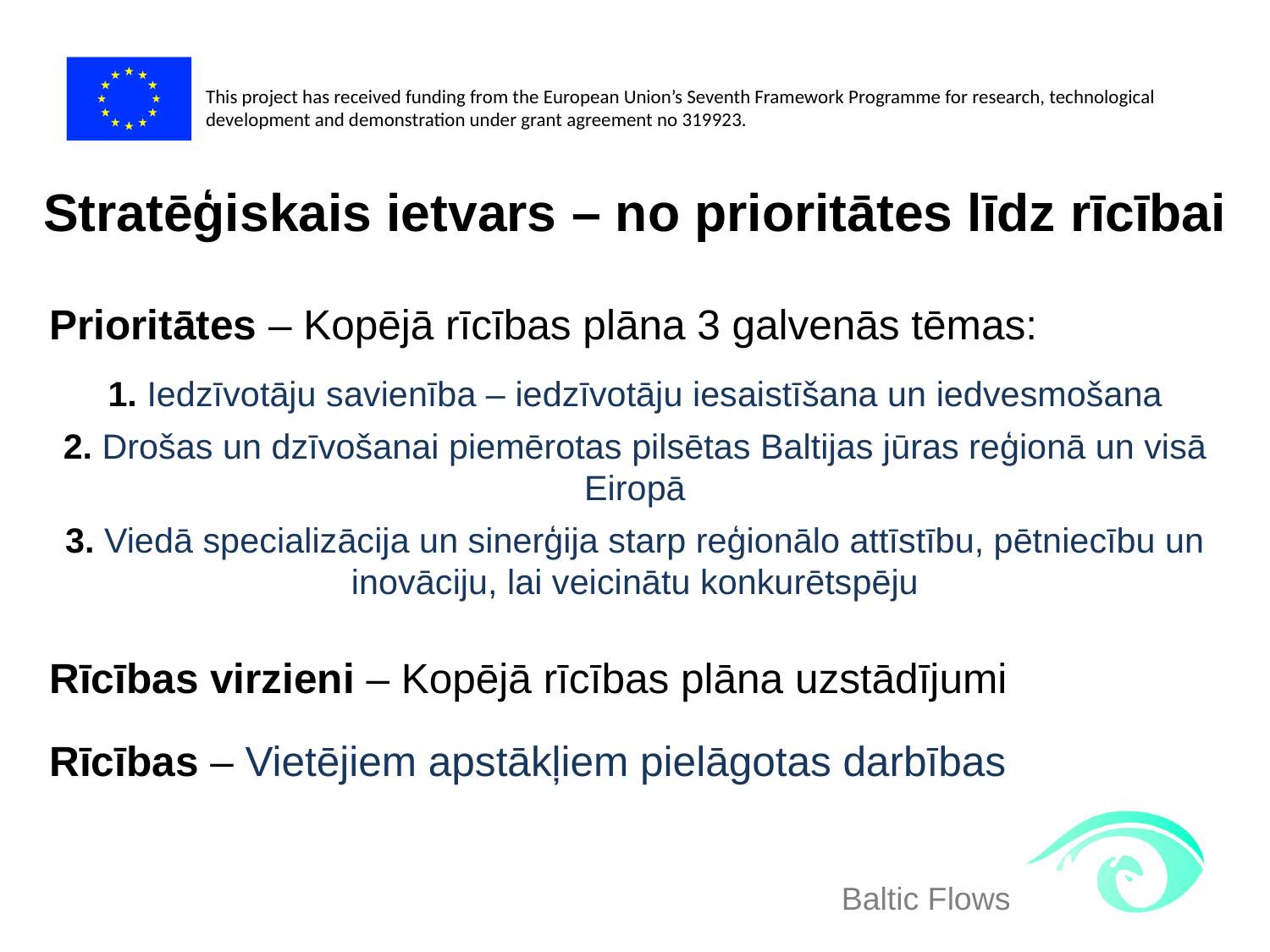

# Stratēģiskais ietvars – no prioritātes līdz rīcībai
Prioritātes – Kopējā rīcības plāna 3 galvenās tēmas:

1. Iedzīvotāju savienība – iedzīvotāju iesaistīšana un iedvesmošana
2. Drošas un dzīvošanai piemērotas pilsētas Baltijas jūras reģionā un visā Eiropā
3. Viedā specializācija un sinerģija starp reģionālo attīstību, pētniecību un inovāciju, lai veicinātu konkurētspēju

Rīcības virzieni – Kopējā rīcības plāna uzstādījumi

Rīcības – Vietējiem apstākļiem pielāgotas darbības